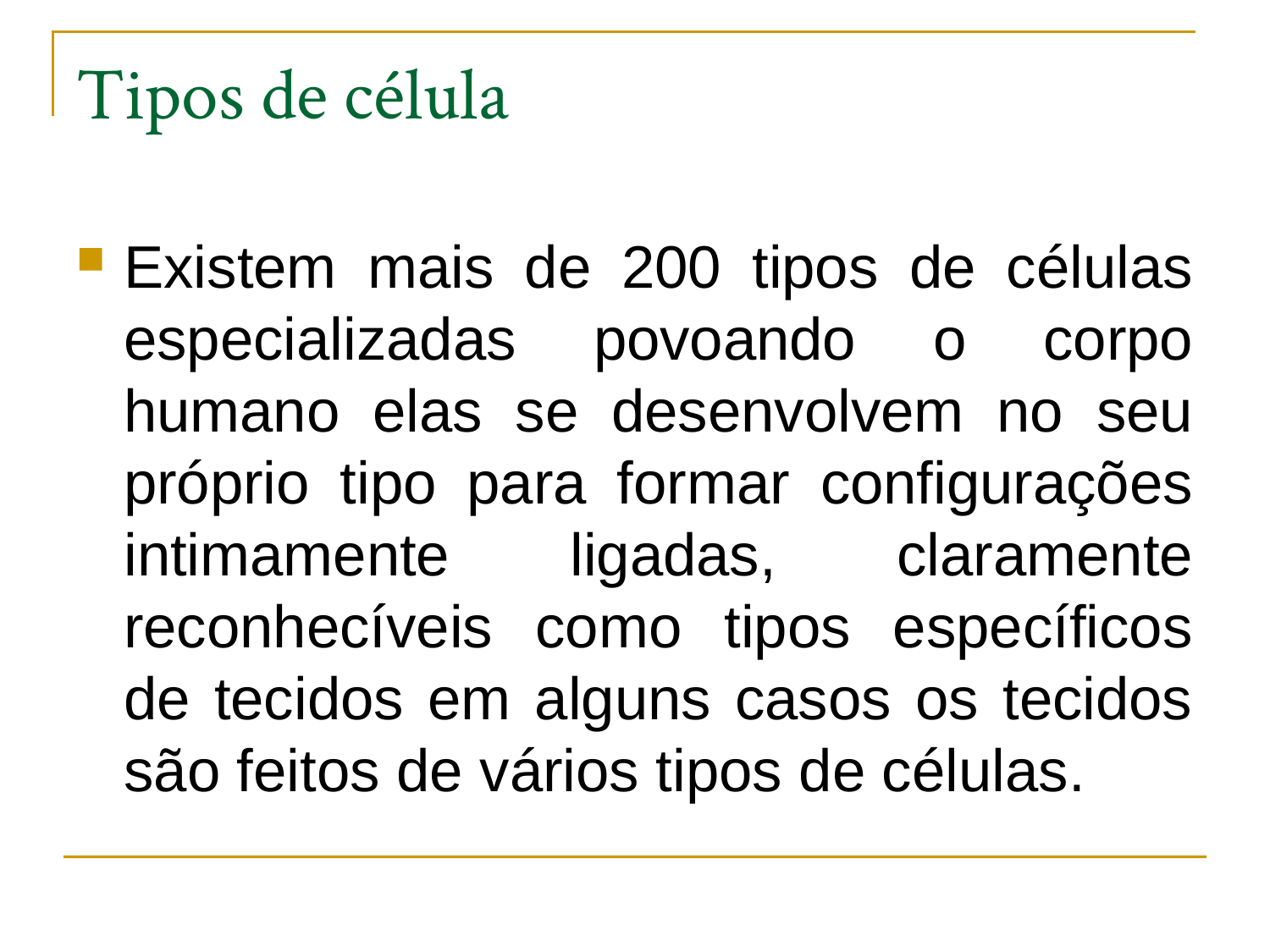

# Tipos de célula
Existem mais de 200 tipos de células especializadas povoando o corpo humano elas se desenvolvem no seu próprio tipo para formar configurações intimamente ligadas, claramente reconhecíveis como tipos específicos de tecidos em alguns casos os tecidos são feitos de vários tipos de células.